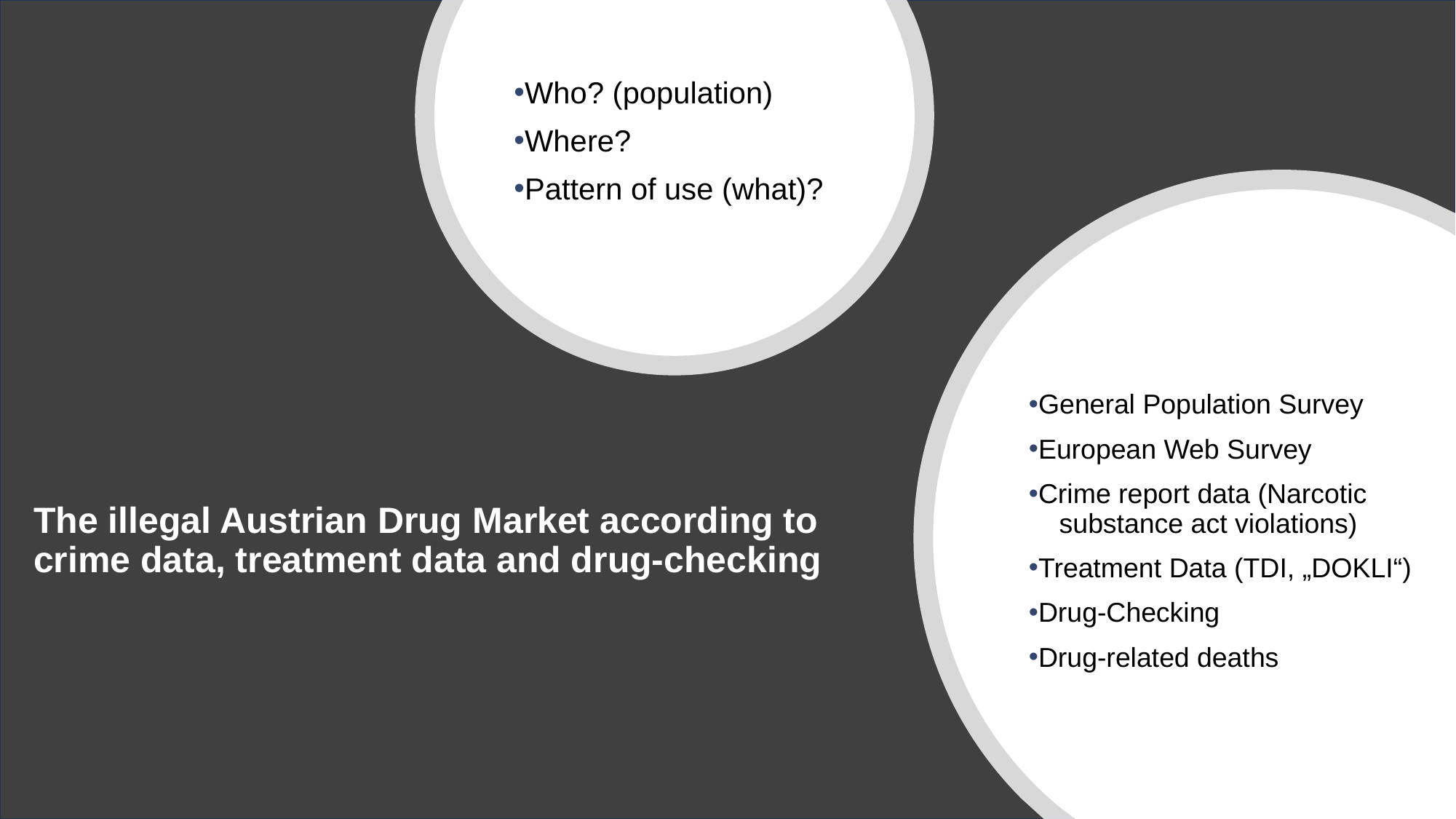

Who? (population)
Where?
Pattern of use (what)?

General Population Survey
European Web Survey
Crime report data (Narcotic
    substance act violations)
Treatment Data (TDI, „DOKLI“)
Drug-Checking
Drug-related deaths
# The illegal Austrian Drug Market according to crime data, treatment data and drug-checking